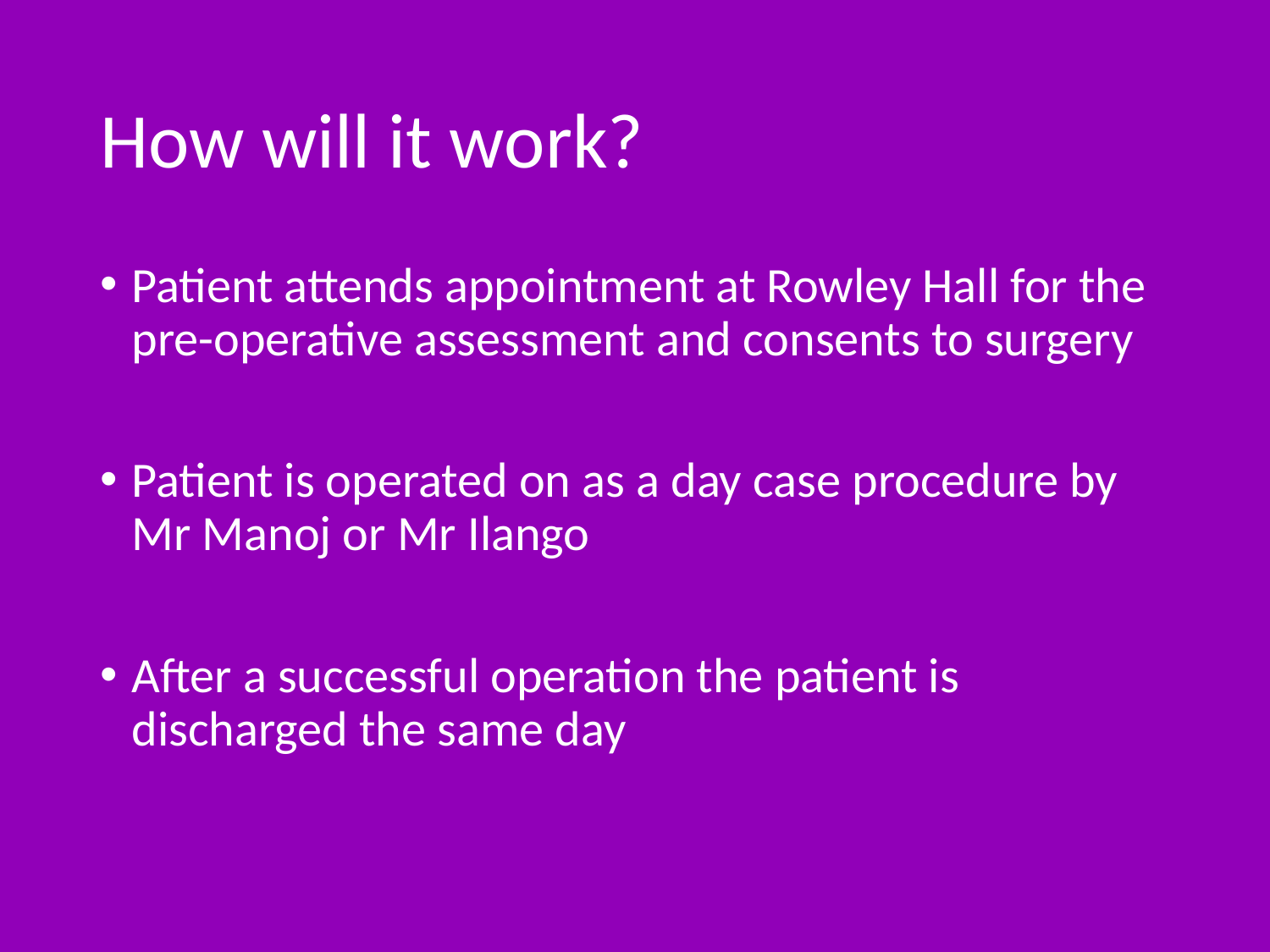

# How will it work?
Patient attends appointment at Rowley Hall for the pre-operative assessment and consents to surgery

Patient is operated on as a day case procedure by Mr Manoj or Mr Ilango

After a successful operation the patient is discharged the same day